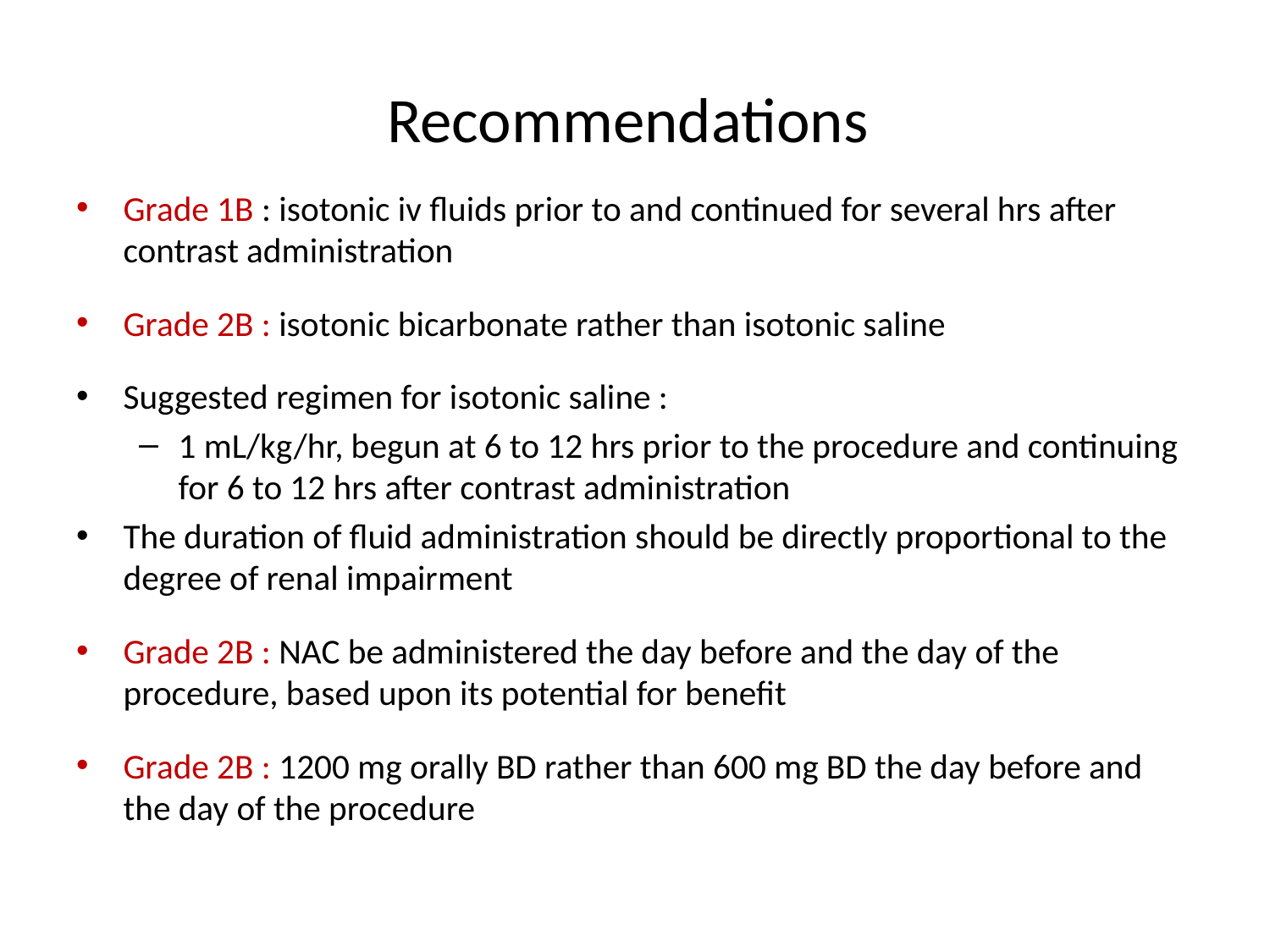

# Recommendations
Grade 1B : isotonic iv fluids prior to and continued for several hrs after contrast administration

Grade 2B : isotonic bicarbonate rather than isotonic saline

Suggested regimen for isotonic saline :
1 mL/kg/hr, begun at 6 to 12 hrs prior to the procedure and continuing for 6 to 12 hrs after contrast administration
The duration of fluid administration should be directly proportional to the degree of renal impairment

Grade 2B : NAC be administered the day before and the day of the procedure, based upon its potential for benefit

Grade 2B : 1200 mg orally BD rather than 600 mg BD the day before and the day of the procedure